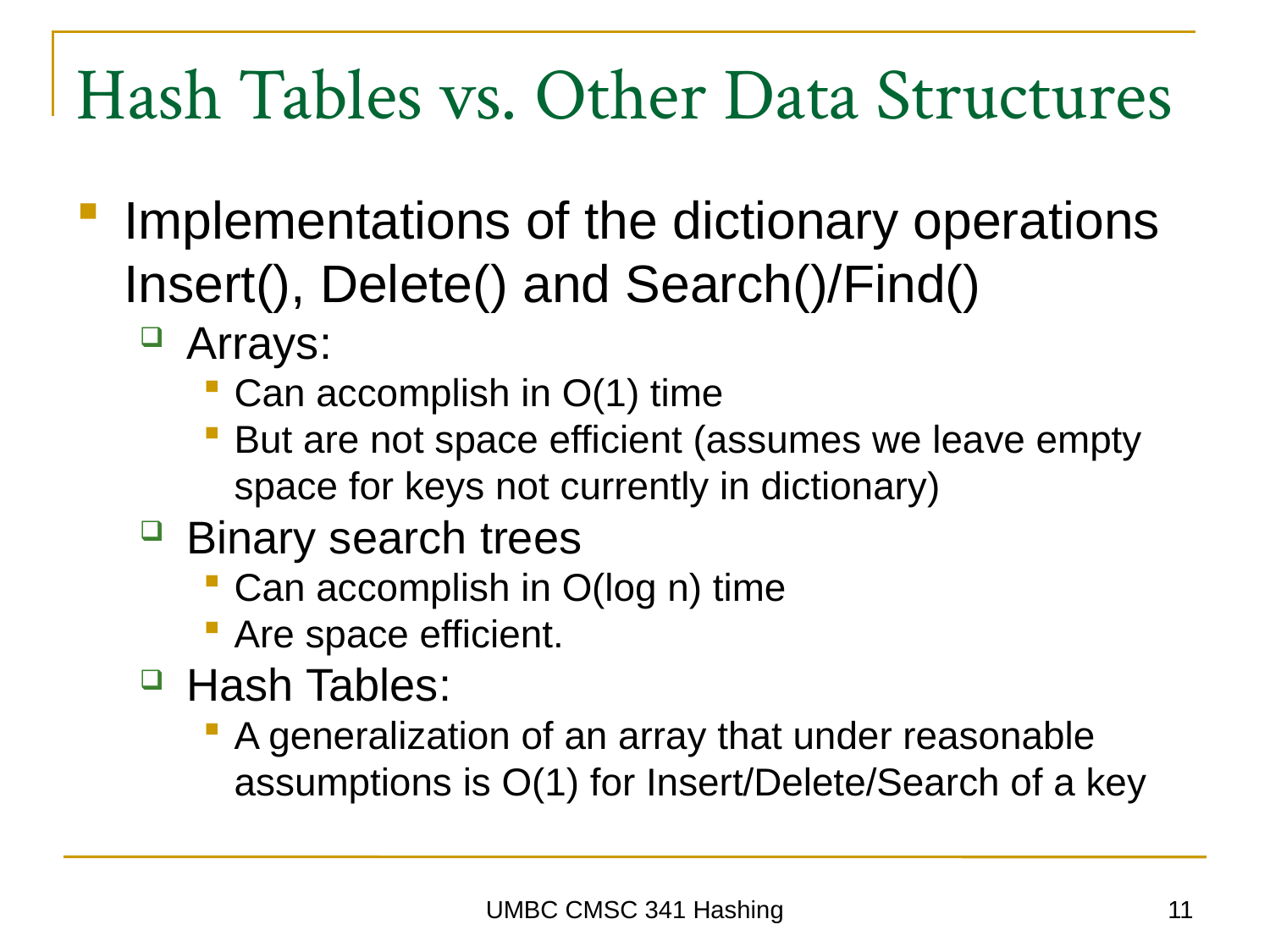

# Hash Tables vs. Other Data Structures
Implementations of the dictionary operations Insert(), Delete() and Search()/Find()
Arrays:
Can accomplish in O(1) time
But are not space efficient (assumes we leave empty space for keys not currently in dictionary)
Binary search trees
Can accomplish in O(log n) time
Are space efficient.
Hash Tables:
A generalization of an array that under reasonable assumptions is O(1) for Insert/Delete/Search of a key

11
UMBC CMSC 341 Hashing